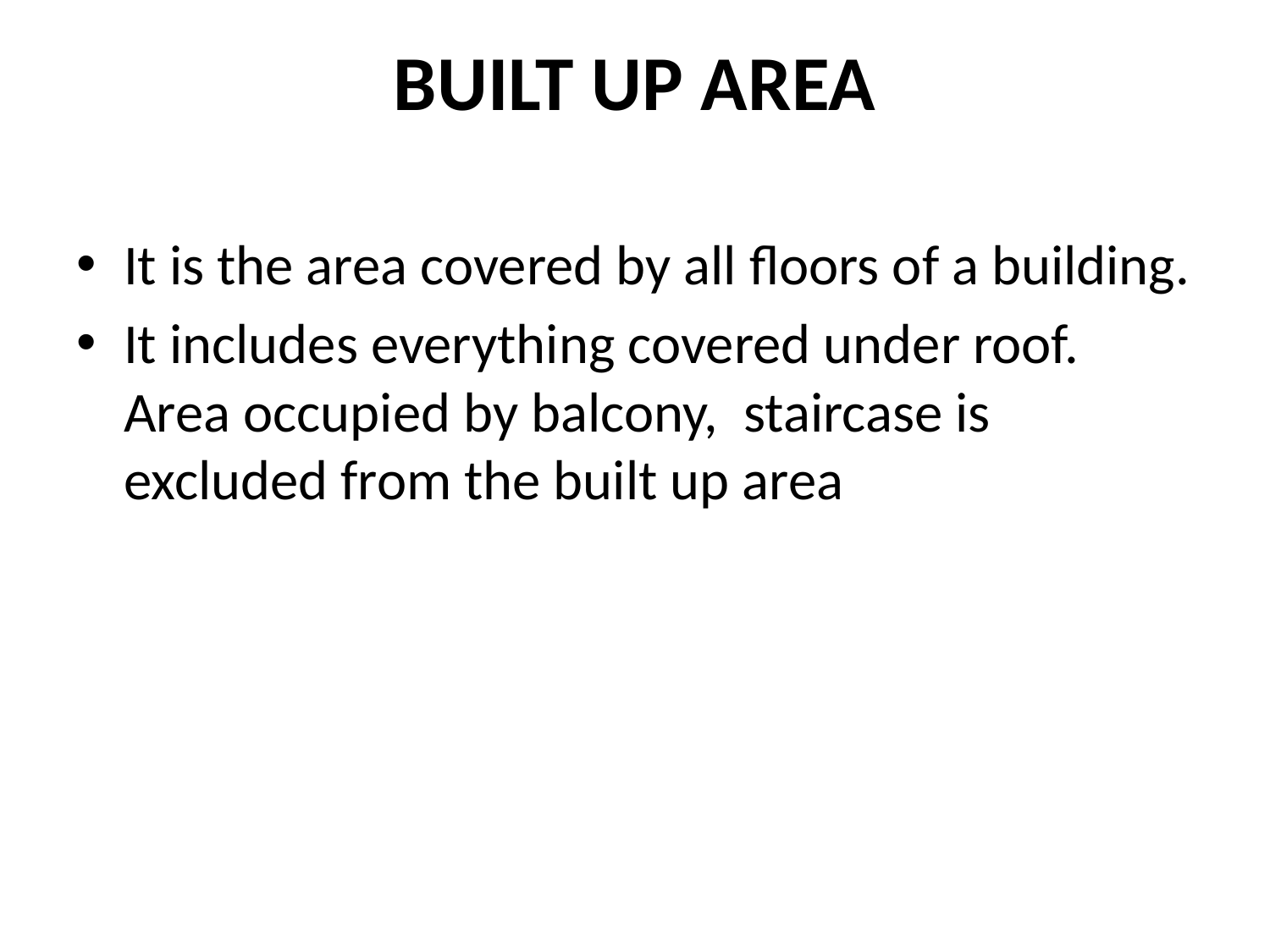

# BUILT UP AREA
It is the area covered by all floors of a building.
It includes everything covered under roof. Area occupied by balcony,  staircase is excluded from the built up area